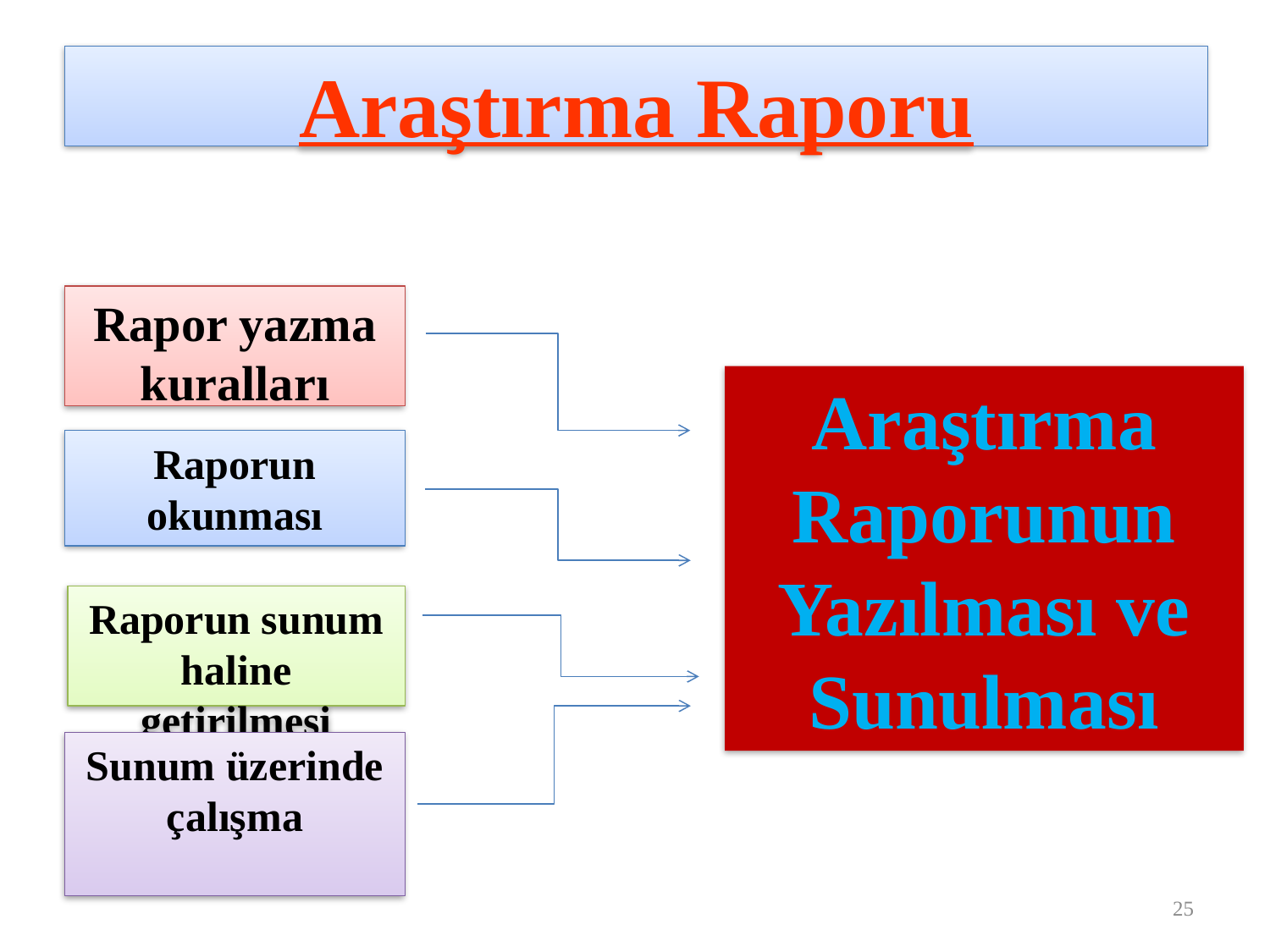

Araştırma Raporu
Rapor yazma kuralları
Araştırma Raporunun Yazılması ve Sunulması
Raporun okunması
Raporun sunum haline getirilmesi
Sunum üzerinde çalışma
25